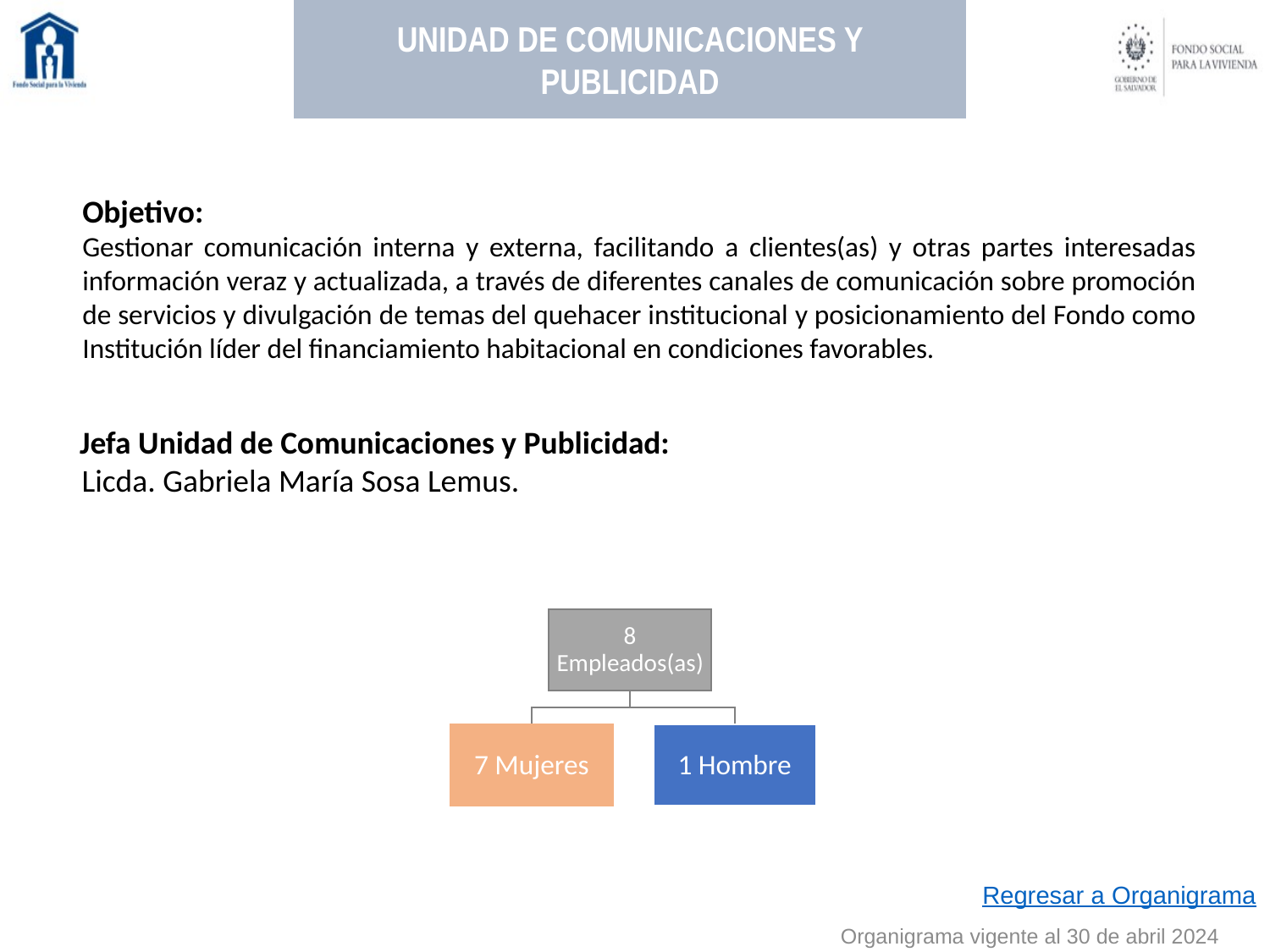

UNIDAD DE COMUNICACIONES Y PUBLICIDAD
Objetivo:
Gestionar comunicación interna y externa, facilitando a clientes(as) y otras partes interesadas información veraz y actualizada, a través de diferentes canales de comunicación sobre promoción de servicios y divulgación de temas del quehacer institucional y posicionamiento del Fondo como Institución líder del financiamiento habitacional en condiciones favorables.
Jefa Unidad de Comunicaciones y Publicidad:
  Licda. Gabriela María Sosa Lemus.
8 Empleados(as)
7 Mujeres
1 Hombre
Regresar a Organigrama
Organigrama vigente al 30 de abril 2024